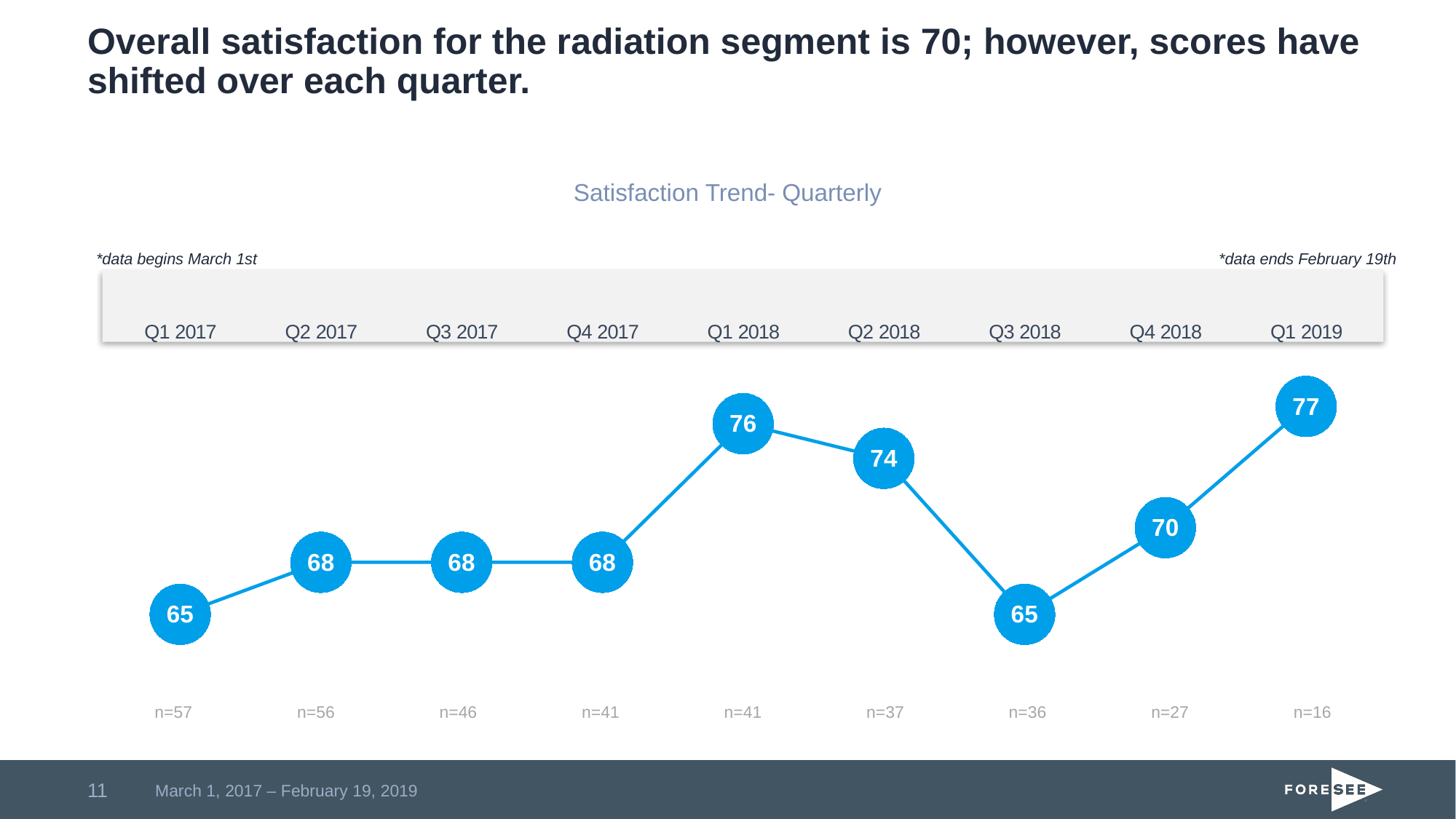

# Overall satisfaction for the radiation segment is 70; however, scores have shifted over each quarter.
Satisfaction Trend- Quarterly
*data begins March 1st
*data ends February 19th

### Chart

| Category | purchased |
|---|---|
| Q1 2017 | 65.0 |
| Q2 2017 | 68.0 |
| Q3 2017 | 68.0 |
| Q4 2017 | 68.0 |
| Q1 2018 | 76.0 |
| Q2 2018 | 74.0 |
| Q3 2018 | 65.0 |
| Q4 2018 | 70.0 |
| Q1 2019 | 77.0 |
| n=57 | n=56 | n=46 | n=41 | n=41 | n=37 | n=36 | n=27 | n=16 |
| --- | --- | --- | --- | --- | --- | --- | --- | --- |
11
March 1, 2017 – February 19, 2019